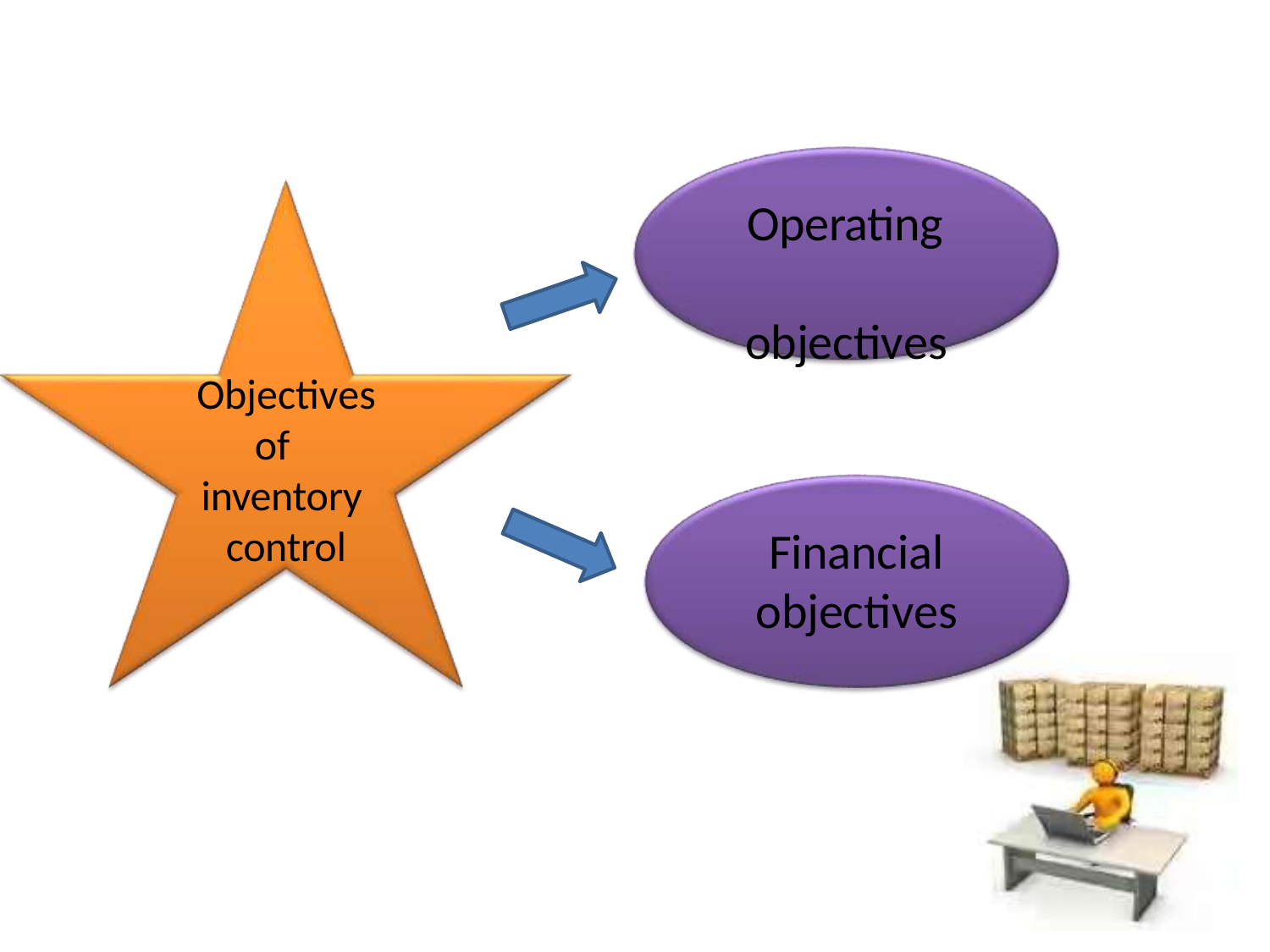

# Operating  objectives

Objectives  of     inventory  control

Financial  objectives